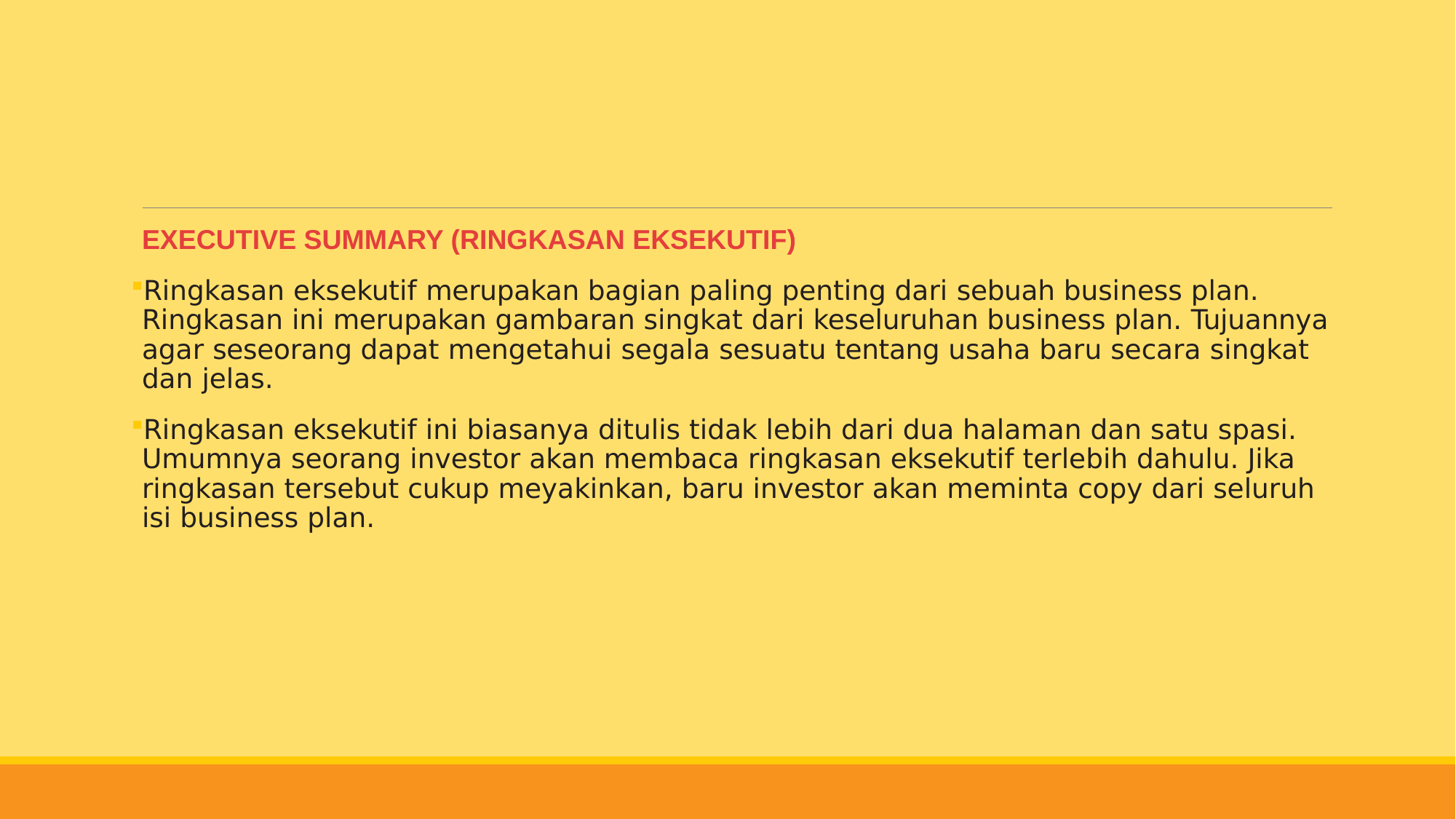

#
EXECUTIVE SUMMARY (RINGKASAN EKSEKUTIF)
Ringkasan eksekutif merupakan bagian paling penting dari sebuah business plan. Ringkasan ini merupakan gambaran singkat dari keseluruhan business plan. Tujuannya agar seseorang dapat mengetahui segala sesuatu tentang usaha baru secara singkat dan jelas.
Ringkasan eksekutif ini biasanya ditulis tidak lebih dari dua halaman dan satu spasi. Umumnya seorang investor akan membaca ringkasan eksekutif terlebih dahulu. Jika ringkasan tersebut cukup meyakinkan, baru investor akan meminta copy dari seluruh isi business plan.